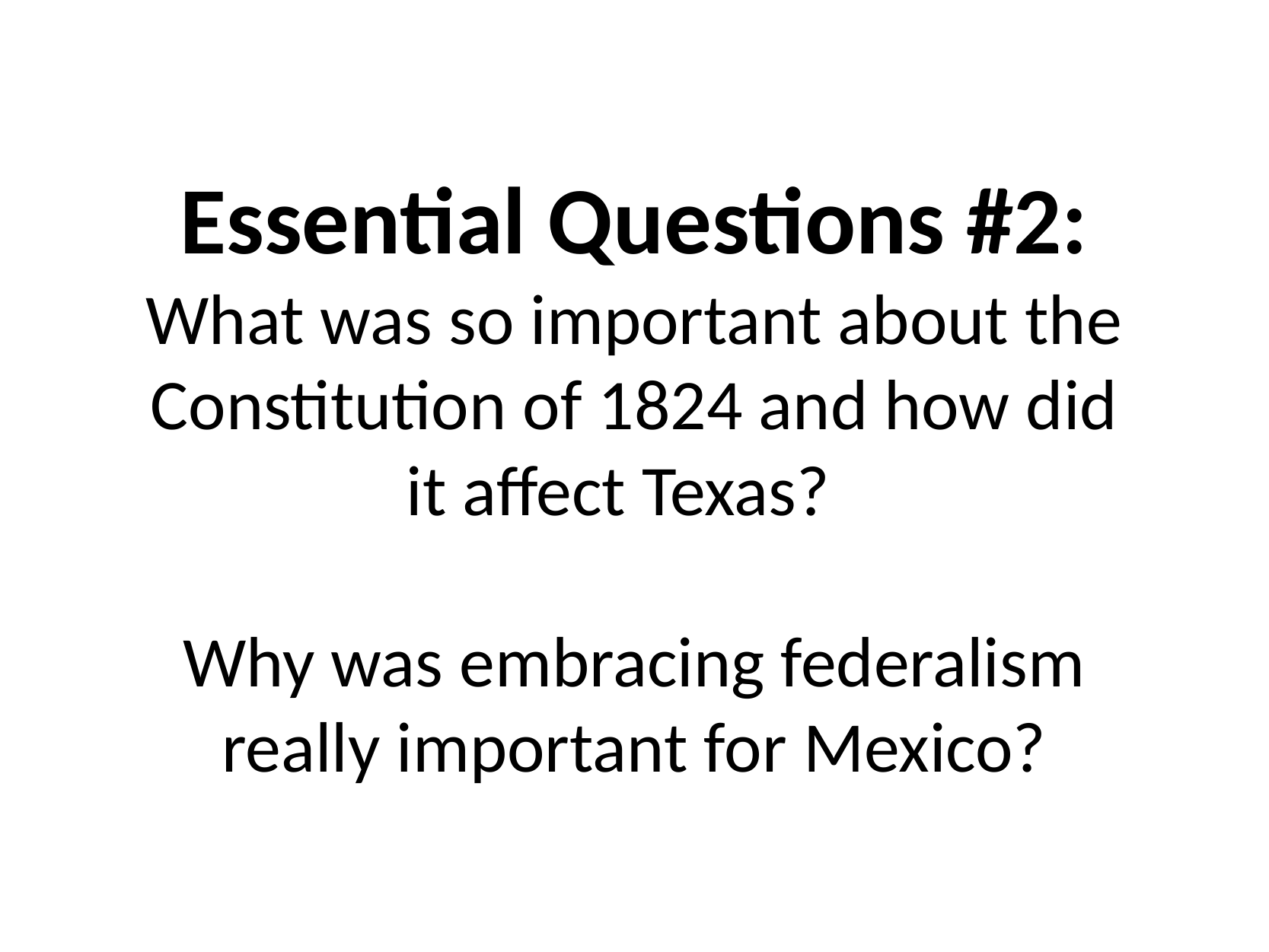

Essential Questions #2:
What was so important about the Constitution of 1824 and how did it affect Texas?

Why was embracing federalism really important for Mexico?